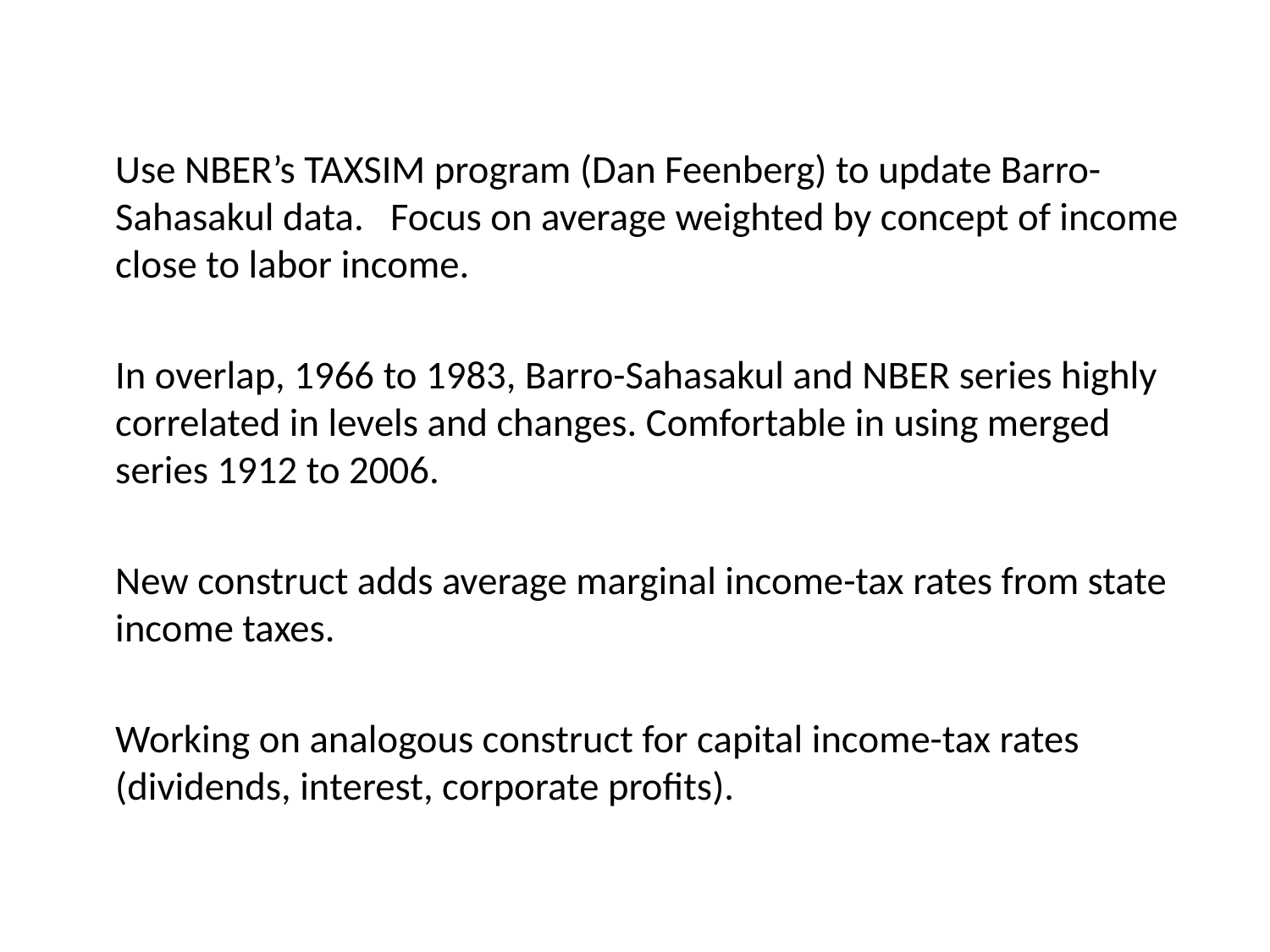

Use NBER’s TAXSIM program (Dan Feenberg) to update Barro-Sahasakul data.   Focus on average weighted by concept of income close to labor income.

	In overlap, 1966 to 1983, Barro-Sahasakul and NBER series highly correlated in levels and changes. Comfortable in using merged series 1912 to 2006.

	New construct adds average marginal income-tax rates from state income taxes.

	Working on analogous construct for capital income-tax rates (dividends, interest, corporate profits).